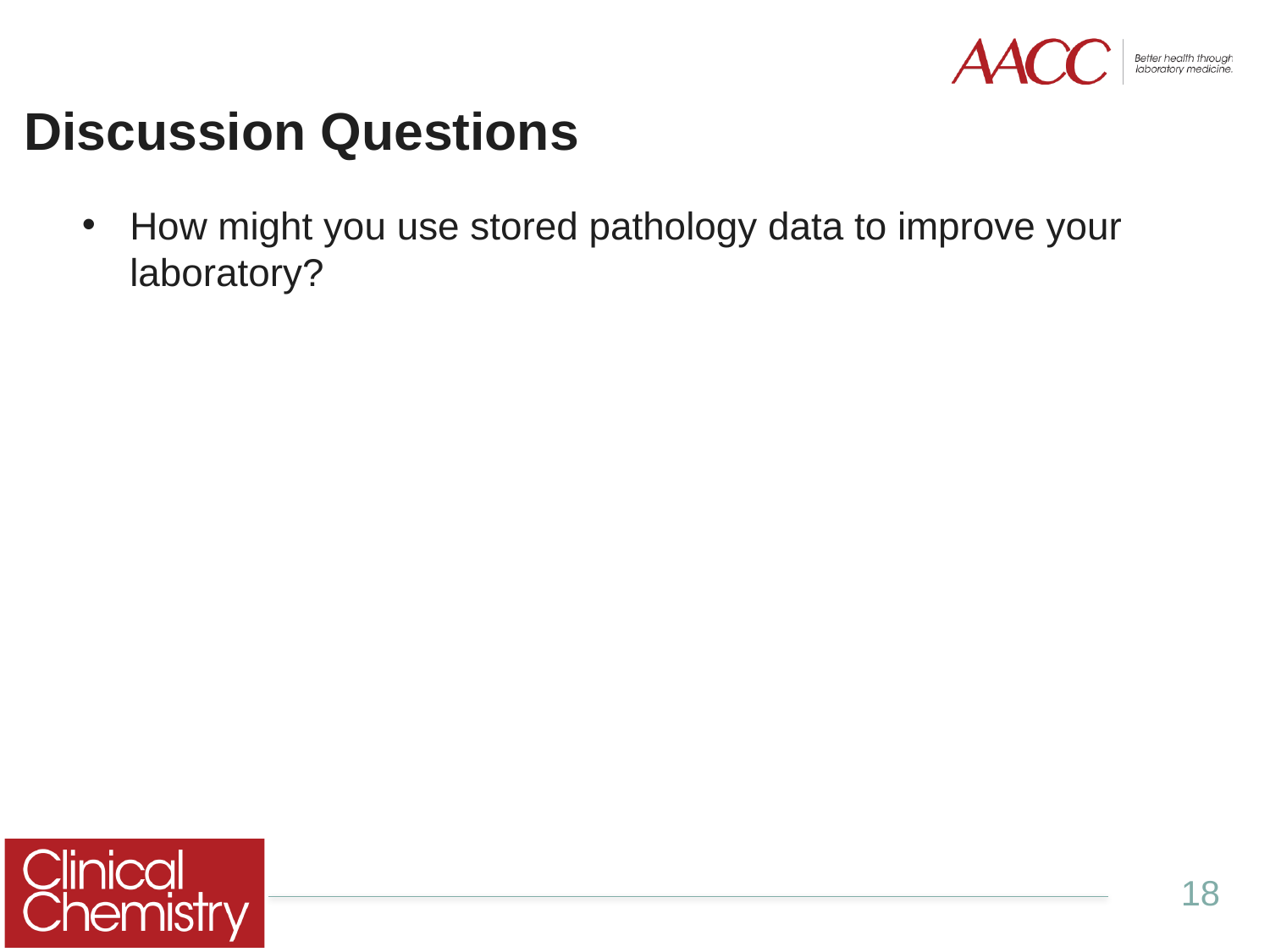

# Discussion Questions
How might you use stored pathology data to improve your laboratory?
18